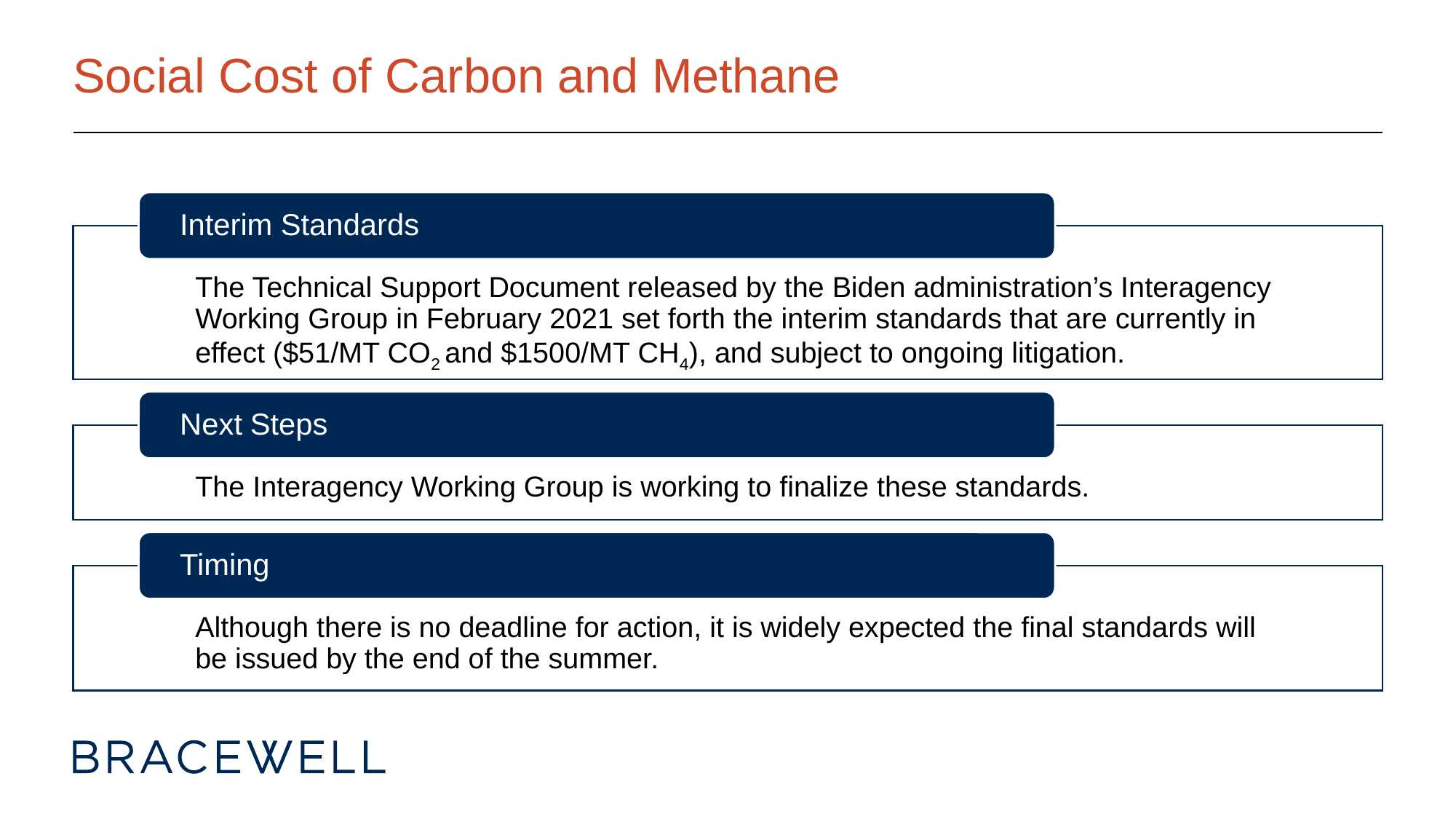

# Social Cost of Carbon and Methane
	The Technical Support Document released by the Biden administration’s Interagency Working Group in February 2021 set forth the interim standards that are currently in effect ($51/MT CO2 and $1500/MT CH4), and subject to ongoing litigation.
Interim Standards
	The Interagency Working Group is working to finalize these standards.
Next Steps
Although there is no deadline for action, it is widely expected the final standards will be issued by the end of the summer.
Timing